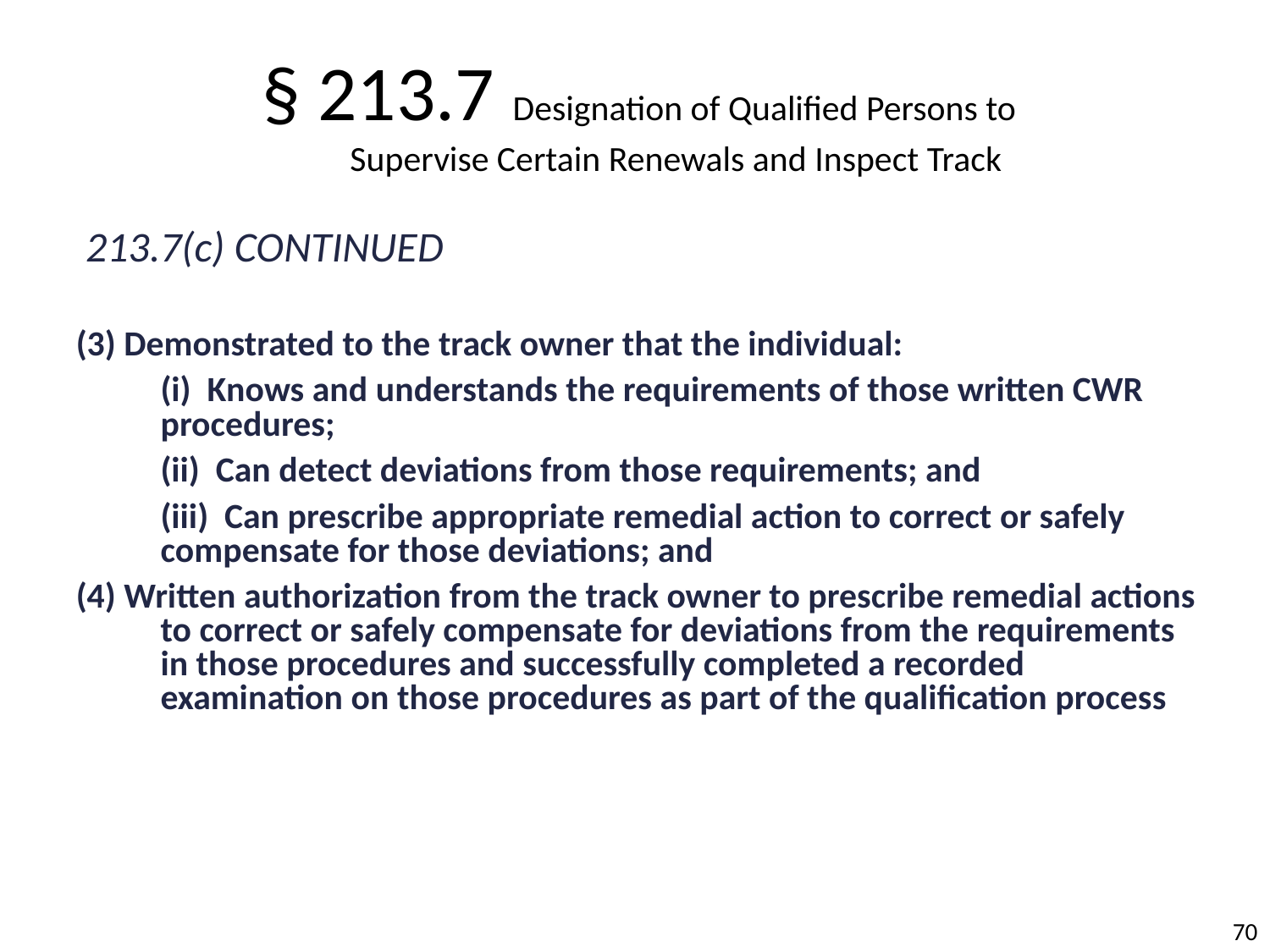

§ 213.7 Designation of Qualified Persons to
           Supervise Certain Renewals and Inspect Track
 213.7(c) CONTINUED

(3) Demonstrated to the track owner that the individual:
	(i)  Knows and understands the requirements of those written CWR procedures;
	(ii)  Can detect deviations from those requirements; and
	(iii)  Can prescribe appropriate remedial action to correct or safely compensate for those deviations; and
(4) Written authorization from the track owner to prescribe remedial actions to correct or safely compensate for deviations from the requirements in those procedures and successfully completed a recorded examination on those procedures as part of the qualification process